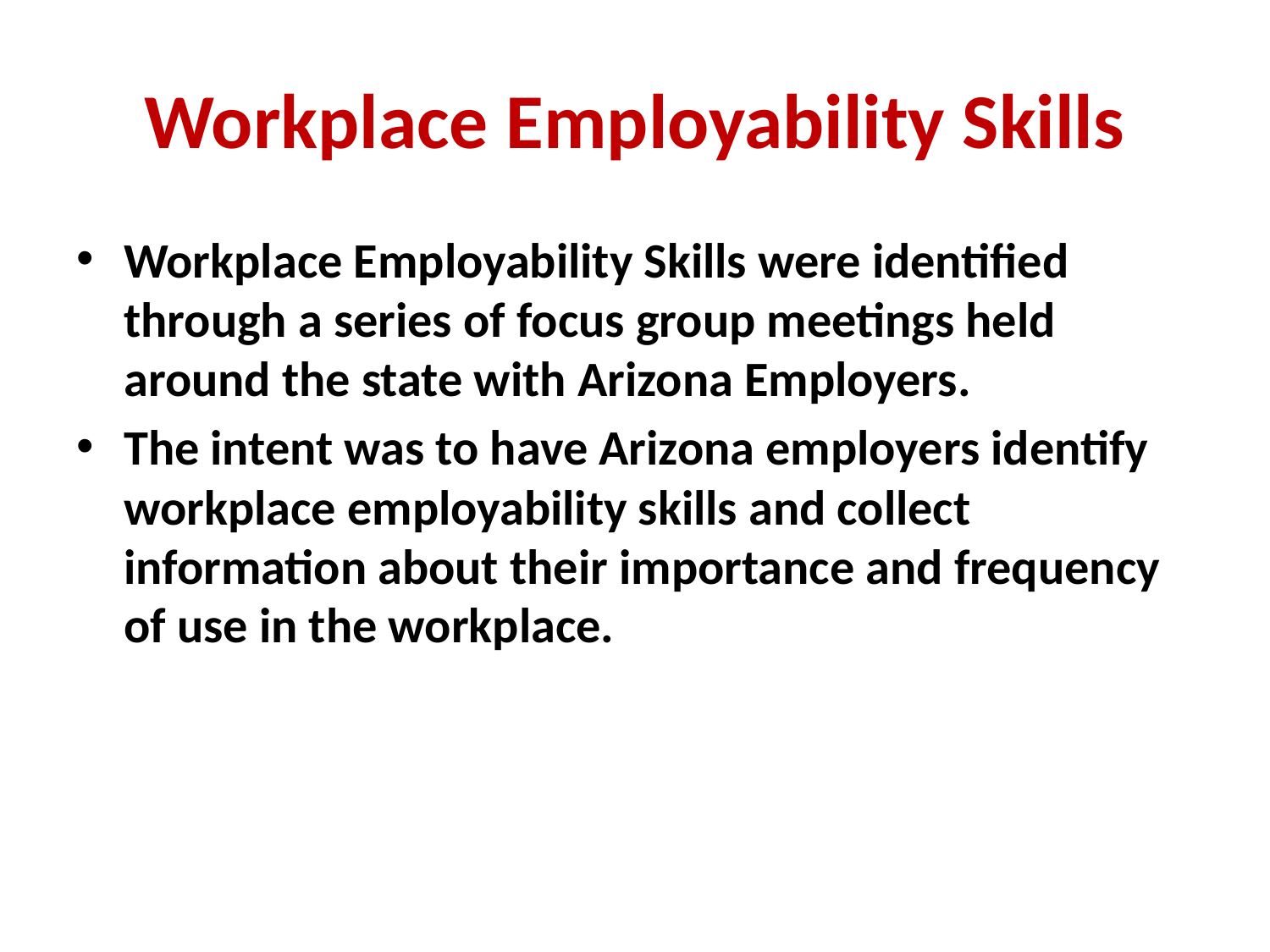

# Workplace Employability Skills
Workplace Employability Skills were identified through a series of focus group meetings held around the state with Arizona Employers.
The intent was to have Arizona employers identify workplace employability skills and collect information about their importance and frequency of use in the workplace.